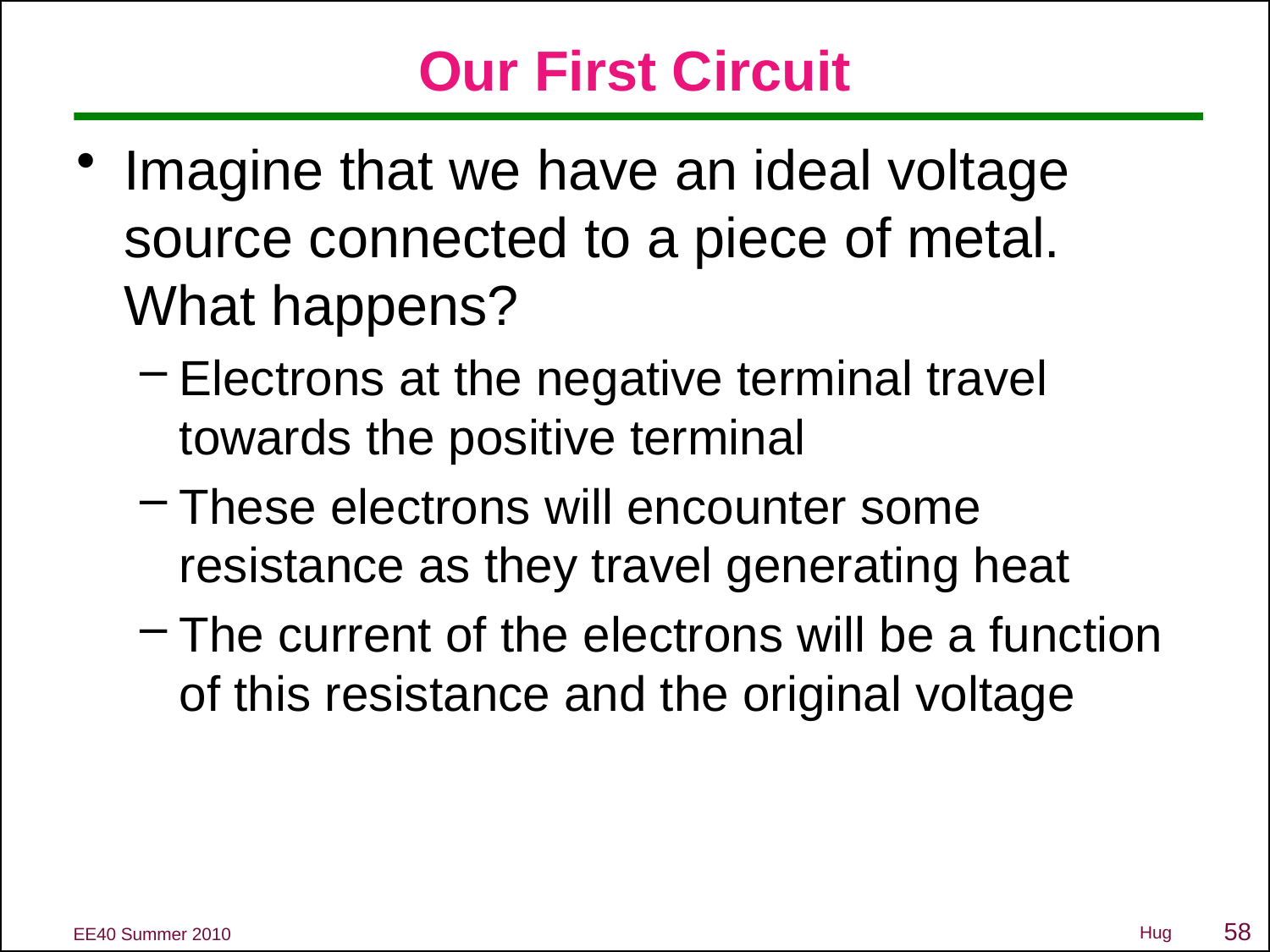

# Our First Circuit
Imagine that we have an ideal voltage source connected to a piece of metal. What happens?
Electrons at the negative terminal travel towards the positive terminal
These electrons will encounter some resistance as they travel generating heat
The current of the electrons will be a function of this resistance and the original voltage